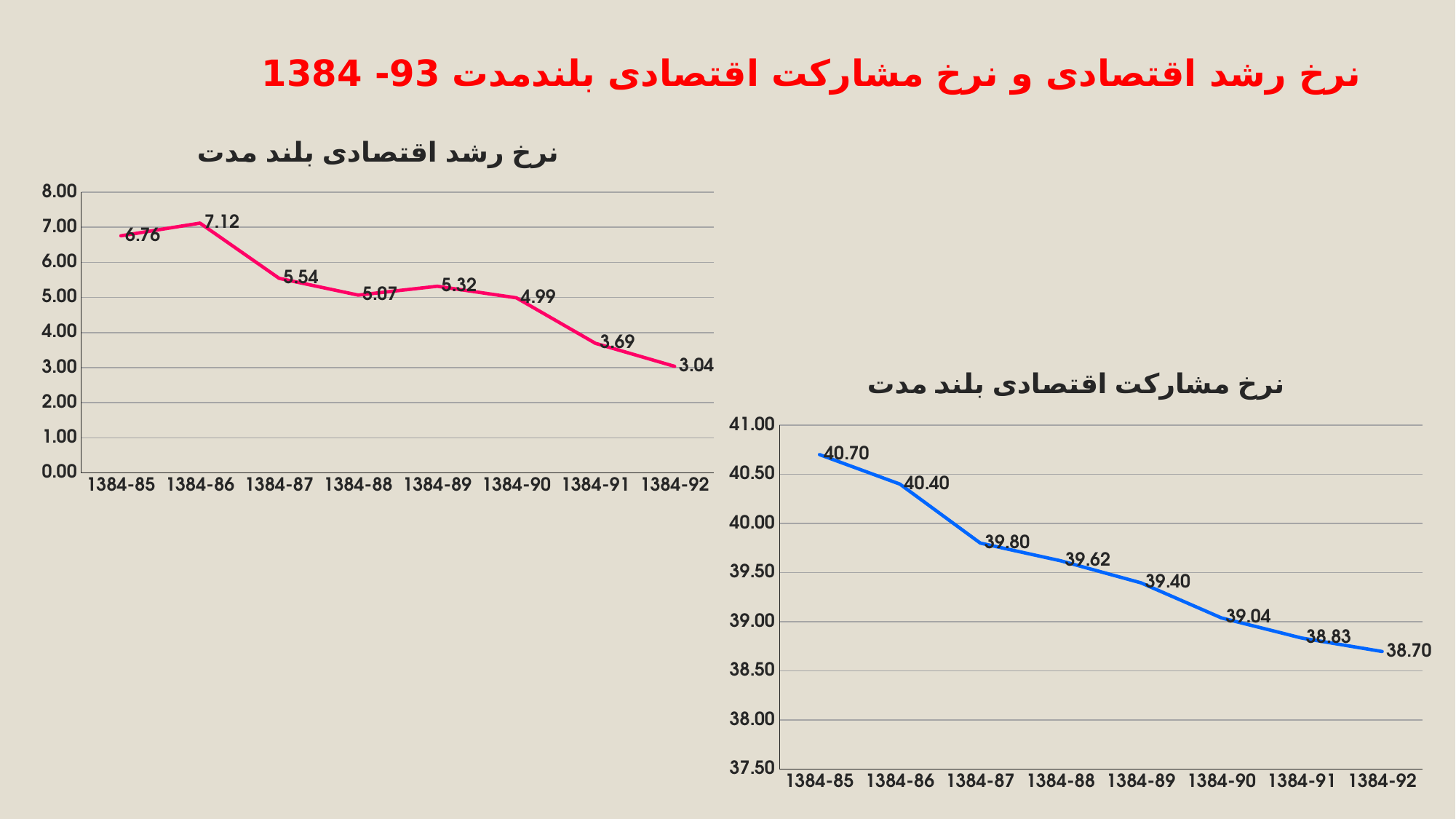

نرخ رشد اقتصادی و نرخ مشارکت اقتصادی بلندمدت 93- 1384

### Chart:

| Category | نرخ رشد اقتصادی بلند مدت |
|---|---|
| 1384-85 | 6.756206437054743 |
| 1384-86 | 7.117573163412212 |
| 1384-87 | 5.544633071063796 |
| 1384-88 | 5.0669201632276835 |
| 1384-89 | 5.320096312411542 |
| 1384-90 | 4.990807515380641 |
| 1384-91 | 3.6919565759580597 |
| 1384-92 | 3.037294734184943 |

### Chart:

| Category | نرخ مشارکت اقتصادی بلند مدت |
|---|---|
| 1384-85 | 40.7 |
| 1384-86 | 40.4 |
| 1384-87 | 39.80000000000001 |
| 1384-88 | 39.620000000000005 |
| 1384-89 | 39.395 |
| 1384-90 | 39.03857142857143 |
| 1384-91 | 38.83375 |
| 1384-92 | 38.69666666666665 |